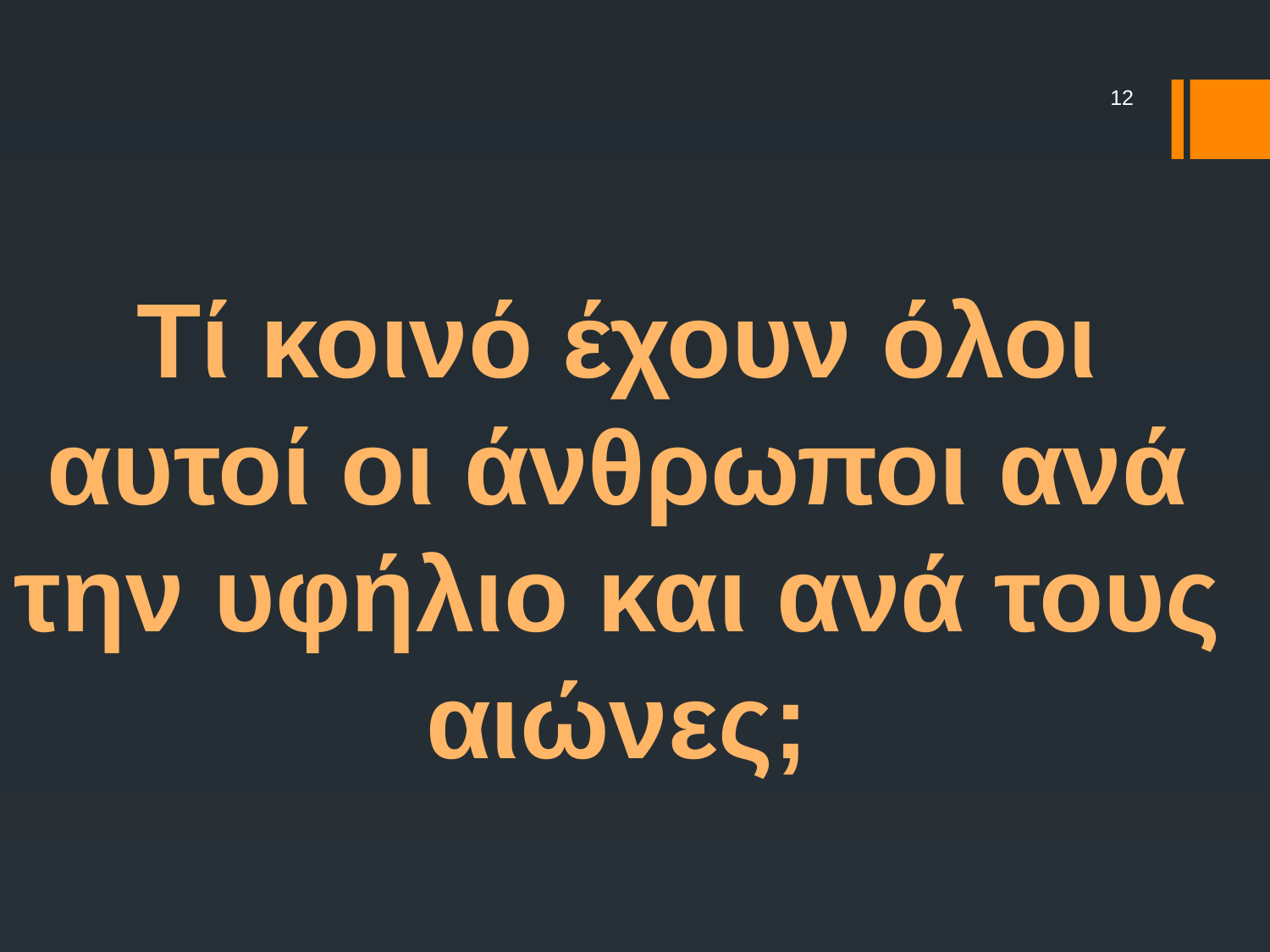

12
Τί κοινό έχουν όλοι αυτοί οι άνθρωποι ανά την υφήλιο και ανά τους αιώνες;